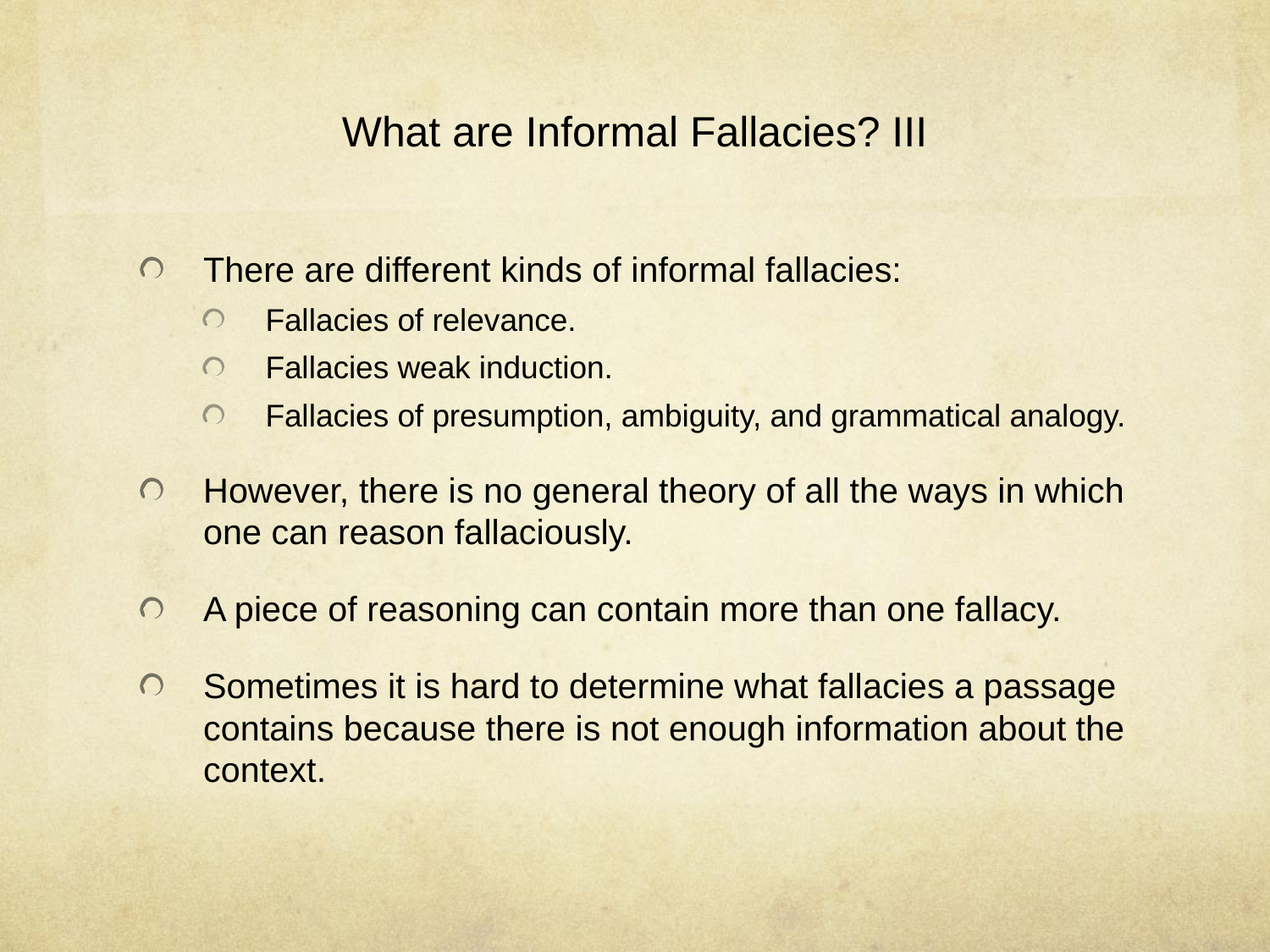

# What are Informal Fallacies? III
There are different kinds of informal fallacies:
Fallacies of relevance.
Fallacies weak induction.
Fallacies of presumption, ambiguity, and grammatical analogy.
However, there is no general theory of all the ways in which one can reason fallaciously.
A piece of reasoning can contain more than one fallacy.
Sometimes it is hard to determine what fallacies a passage contains because there is not enough information about the context.